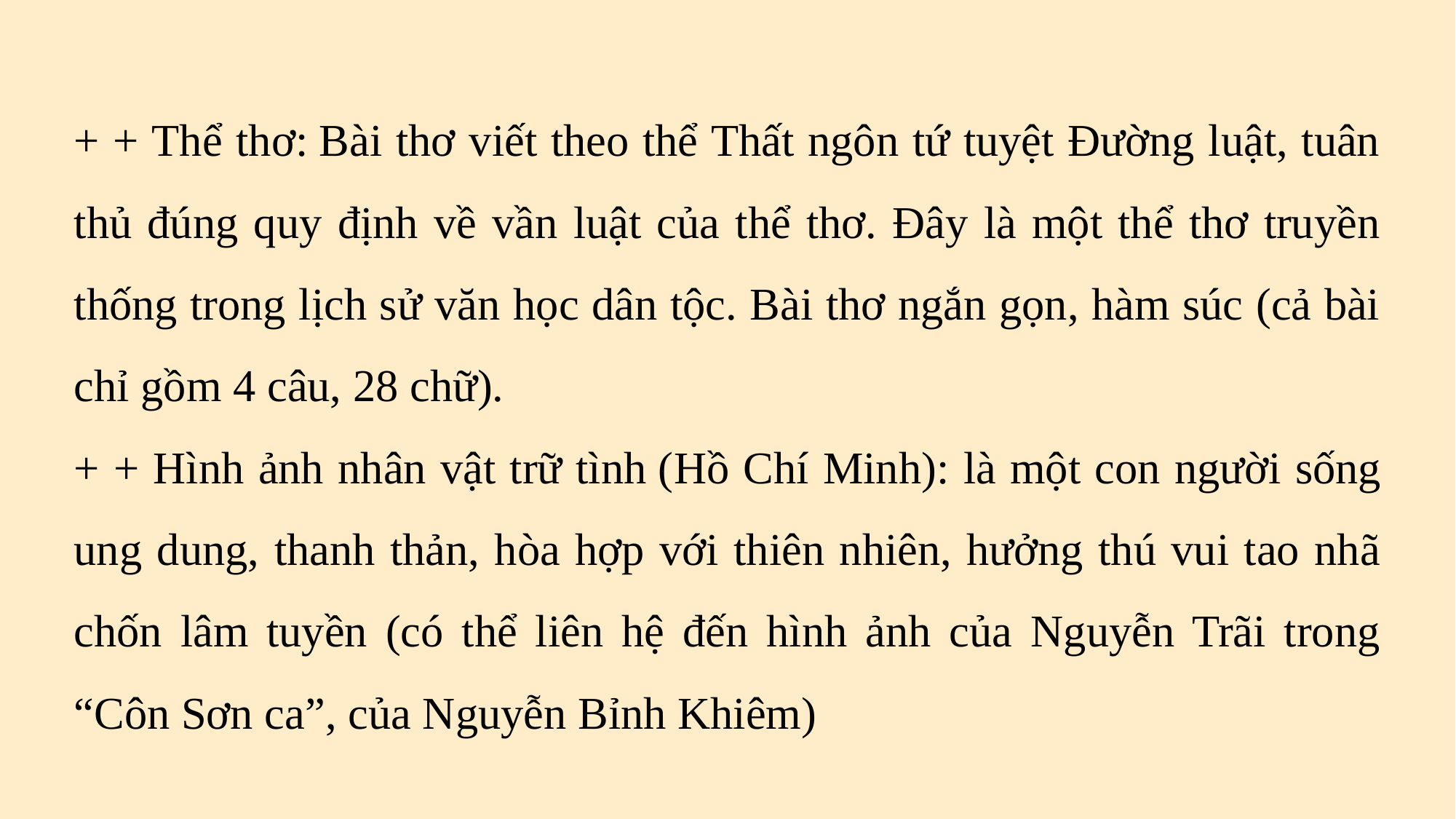

+ + Thể thơ: Bài thơ viết theo thể Thất ngôn tứ tuyệt Đường luật, tuân thủ đúng quy định về vần luật của thể thơ. Đây là một thể thơ truyền thống trong lịch sử văn học dân tộc. Bài thơ ngắn gọn, hàm súc (cả bài chỉ gồm 4 câu, 28 chữ).
+ + Hình ảnh nhân vật trữ tình (Hồ Chí Minh): là một con người sống ung dung, thanh thản, hòa hợp với thiên nhiên, hưởng thú vui tao nhã chốn lâm tuyền (có thể liên hệ đến hình ảnh của Nguyễn Trãi trong “Côn Sơn ca”, của Nguyễn Bỉnh Khiêm)